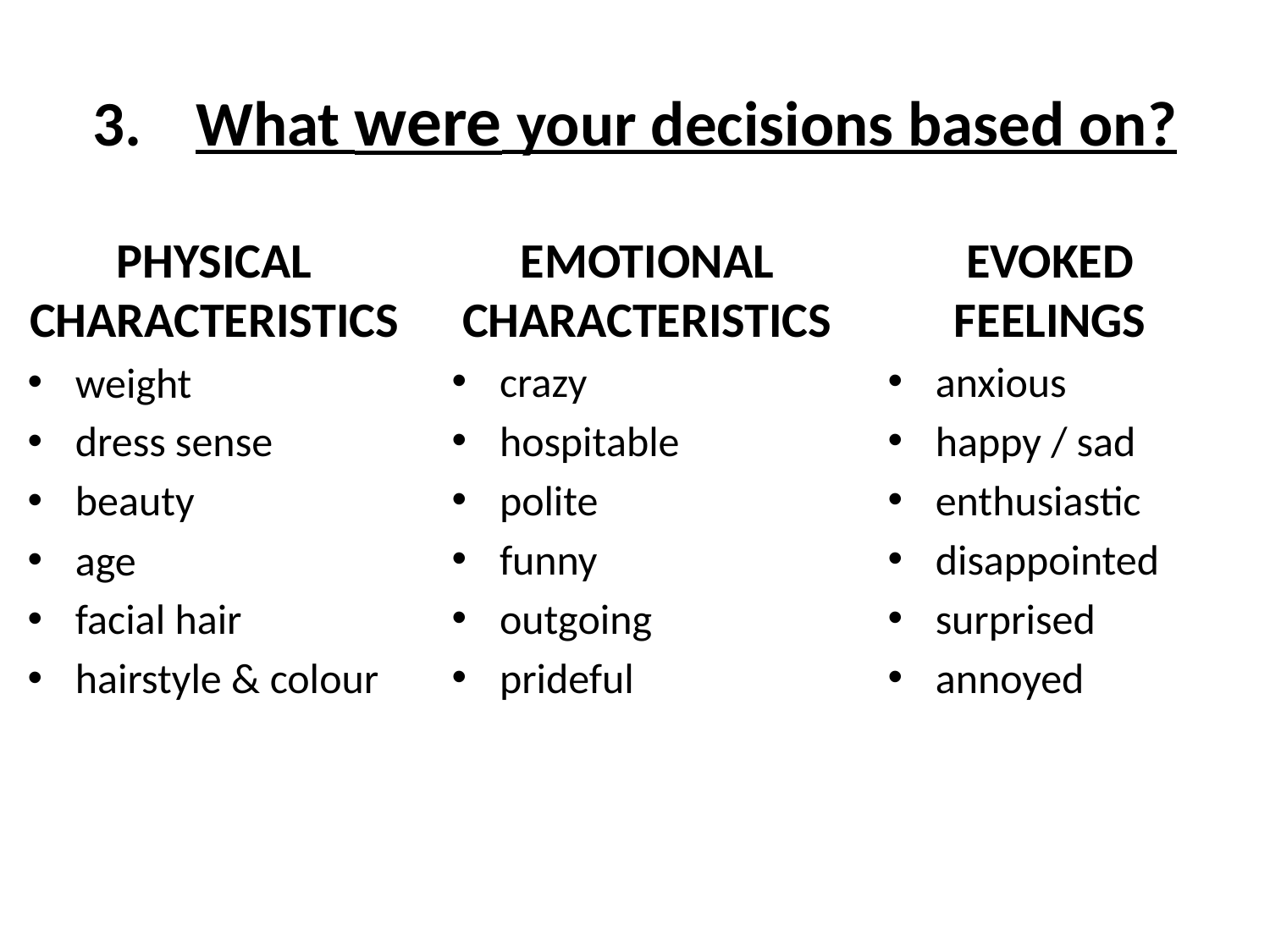

# What were your decisions based on?
PHYSICAL CHARACTERISTICS
weight
dress sense
beauty
age
facial hair
hairstyle & colour
EMOTIONAL CHARACTERISTICS
crazy
hospitable
polite
funny
outgoing
prideful

EVOKED FEELINGS
anxious
happy / sad
enthusiastic
disappointed
surprised
annoyed